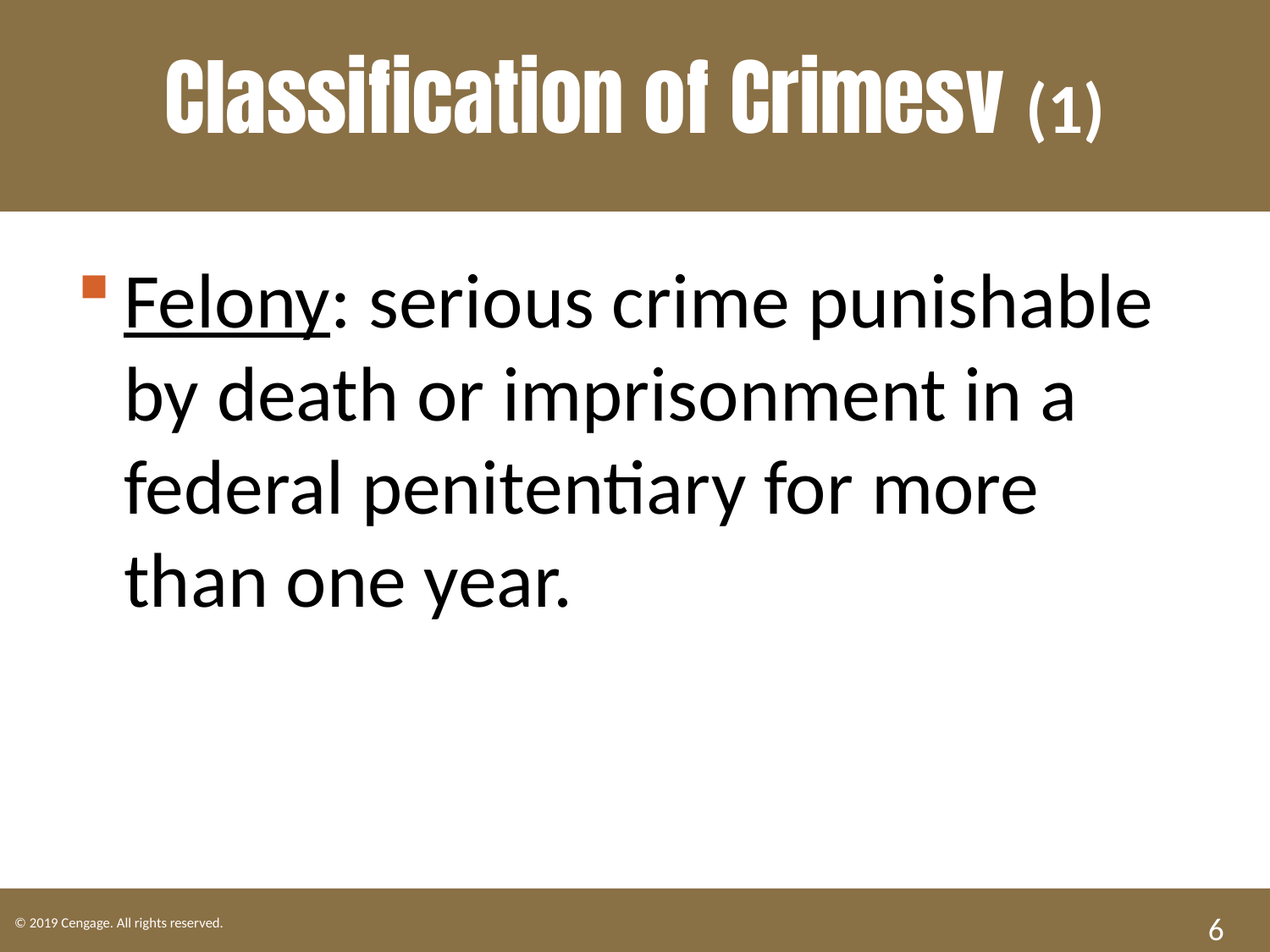

Classification of Crimesv (1)
Felony: serious crime punishable by death or imprisonment in a federal penitentiary for more than one year.
6